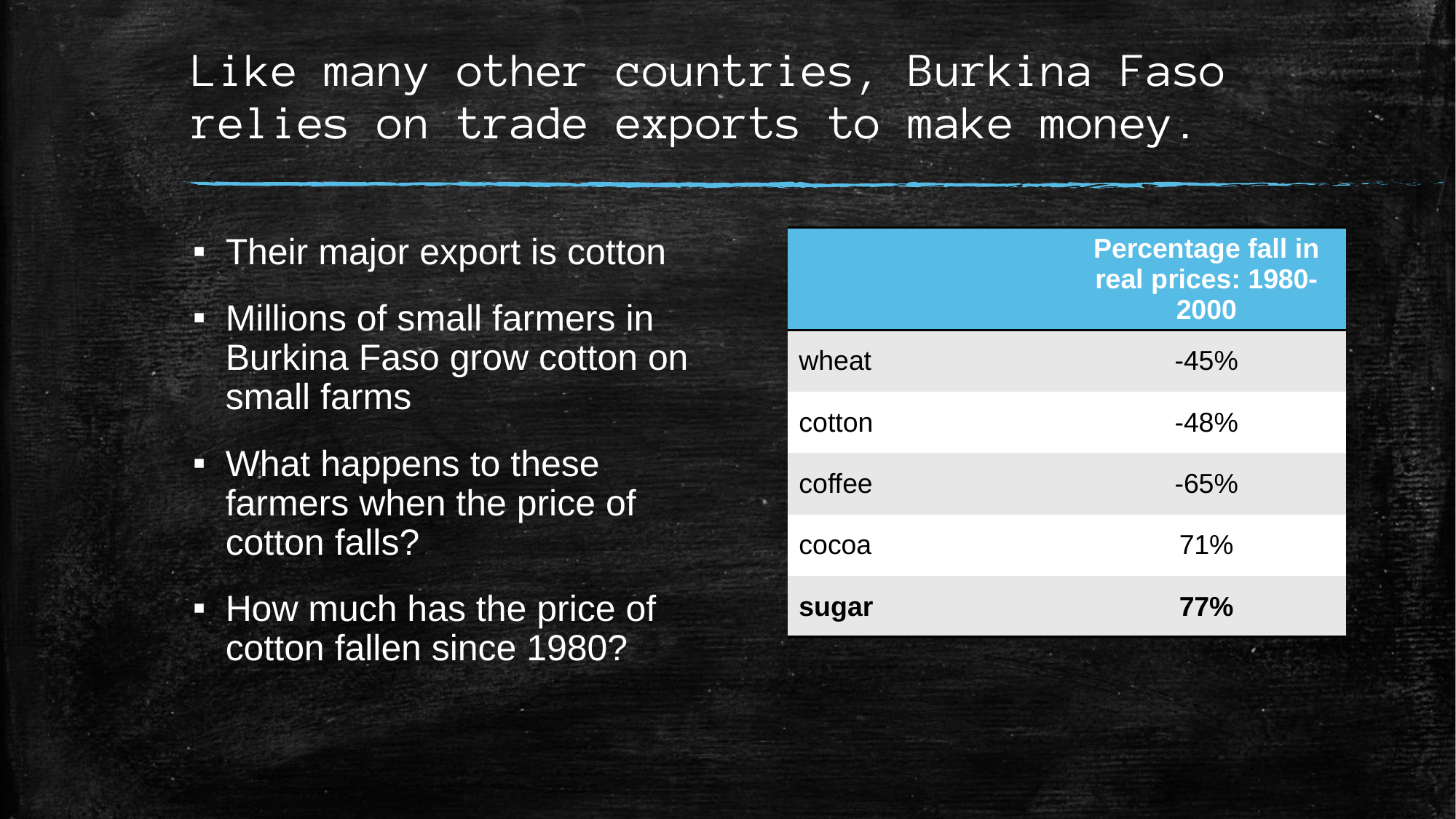

# Like many other countries, Burkina Faso relies on trade exports to make money.
Their major export is cotton
Millions of small farmers in Burkina Faso grow cotton on small farms
What happens to these farmers when the price of cotton falls?
How much has the price of cotton fallen since 1980?
|  | Percentage fall in real prices: 1980-2000 |
| --- | --- |
| wheat | -45% |
| cotton | -48% |
| coffee | -65% |
| cocoa | 71% |
| sugar | 77% |